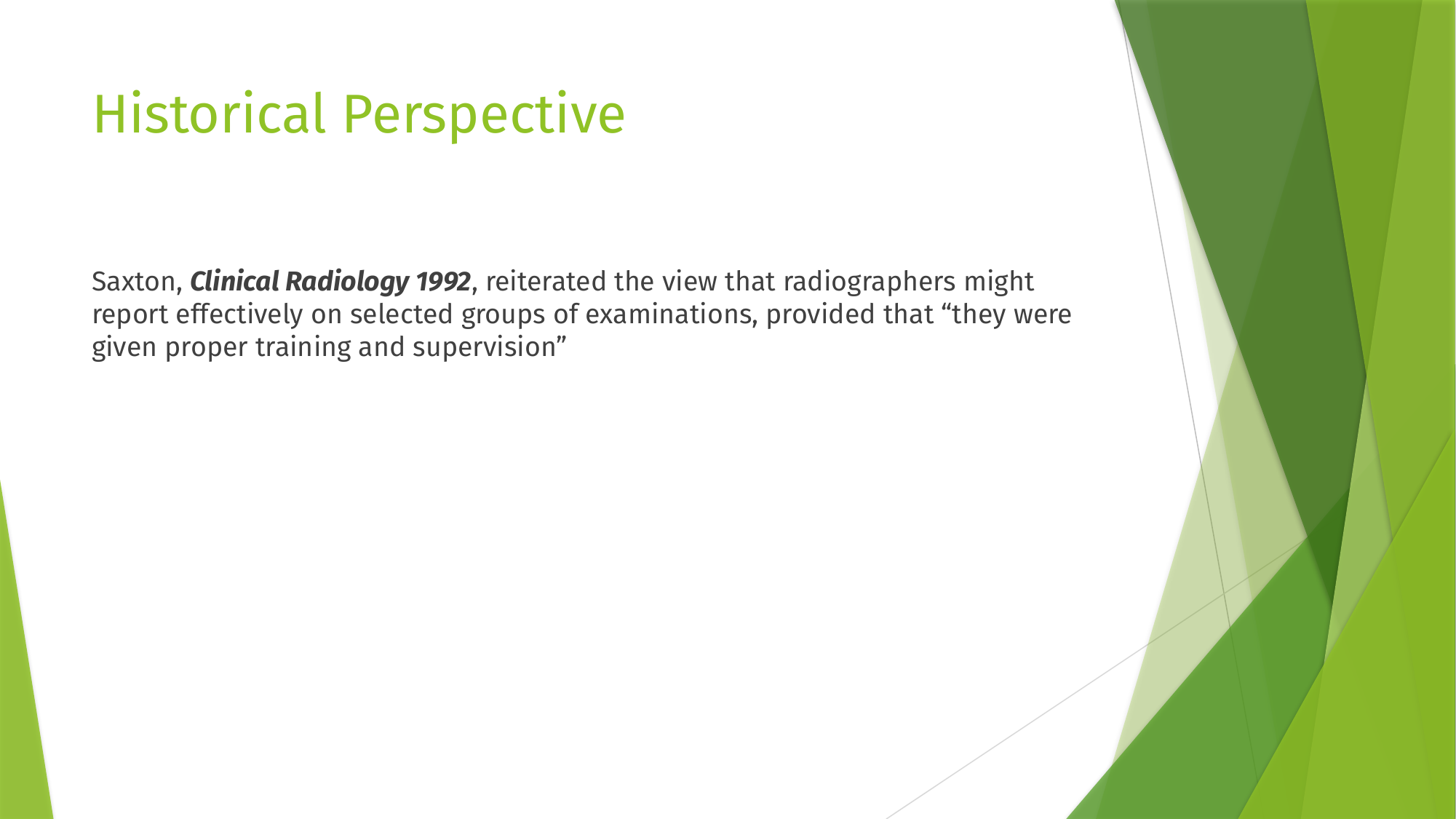

# Historical Perspective
Saxton, Clinical Radiology 1992, reiterated the view that radiographers might report effectively on selected groups of examinations, provided that “they were given proper training and supervision”